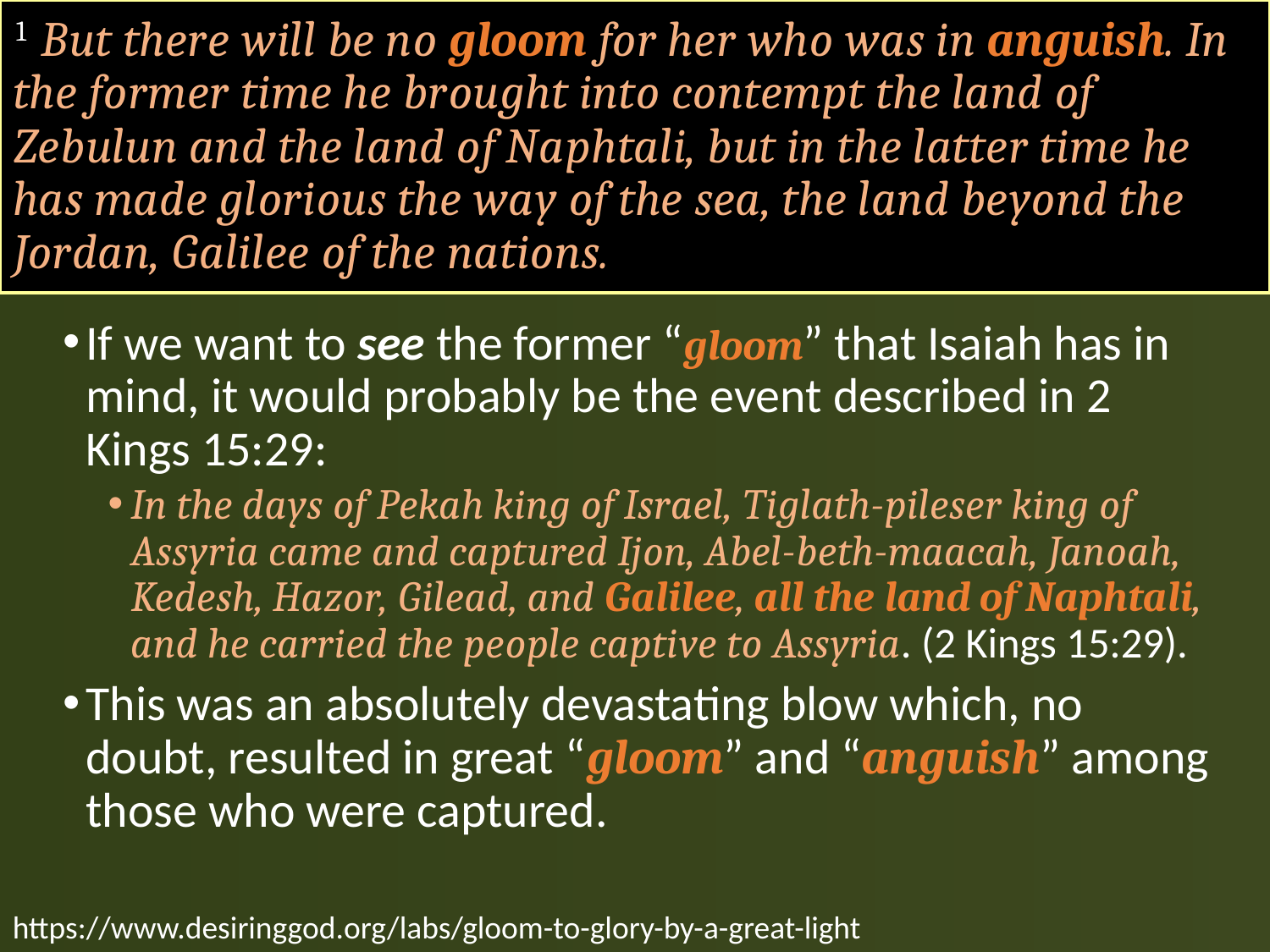

# 1 But there will be no gloom for her who was in anguish. In the former time he brought into contempt the land of Zebulun and the land of Naphtali, but in the latter time he has made glorious the way of the sea, the land beyond the Jordan, Galilee of the nations.
If we want to see the former “gloom” that Isaiah has in mind, it would probably be the event described in 2 Kings 15:29:
In the days of Pekah king of Israel, Tiglath-pileser king of Assyria came and captured Ijon, Abel-beth-maacah, Janoah, Kedesh, Hazor, Gilead, and Galilee, all the land of Naphtali, and he carried the people captive to Assyria. (2 Kings 15:29).
This was an absolutely devastating blow which, no doubt, resulted in great “gloom” and “anguish” among those who were captured.
https://www.desiringgod.org/labs/gloom-to-glory-by-a-great-light